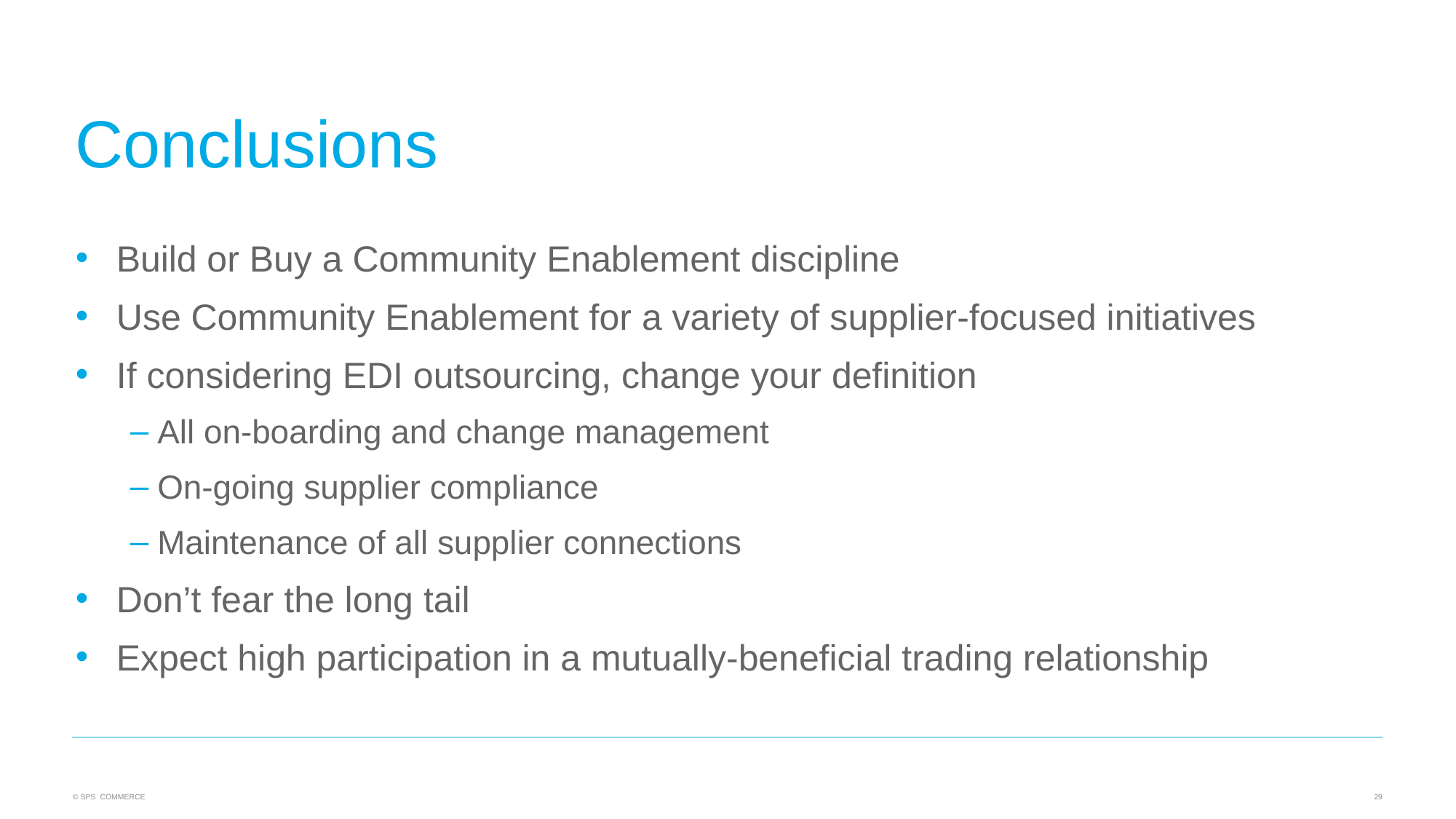

# Conclusions
Build or Buy a Community Enablement discipline
Use Community Enablement for a variety of supplier-focused initiatives
If considering EDI outsourcing, change your definition
All on-boarding and change management
On-going supplier compliance
Maintenance of all supplier connections
Don’t fear the long tail
Expect high participation in a mutually-beneficial trading relationship

© SPS  COMMERCE
29